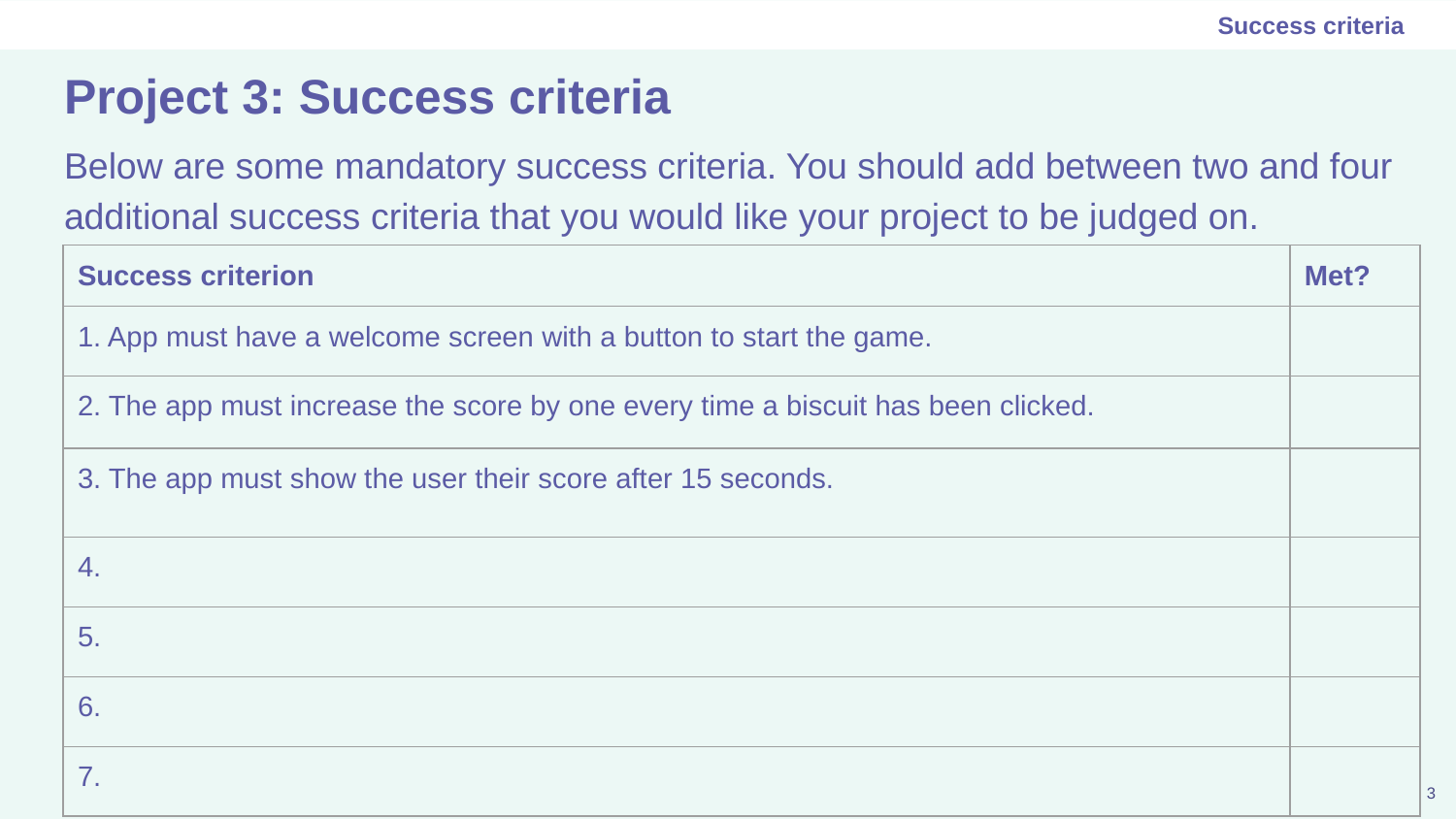

Success criteria
# Project 3: Success criteria
Below are some mandatory success criteria. You should add between two and four additional success criteria that you would like your project to be judged on​.

| Success criterion | Met? |
| --- | --- |
| 1. App must have a welcome screen with a button to start the game. |  |
| 2. The app must increase the score by one every time a biscuit has been clicked. |  |
| 3. The app must show the user their score after 15 seconds. |  |
| 4. |  |
| 5. |  |
| 6. |  |
| 7. |  |
3